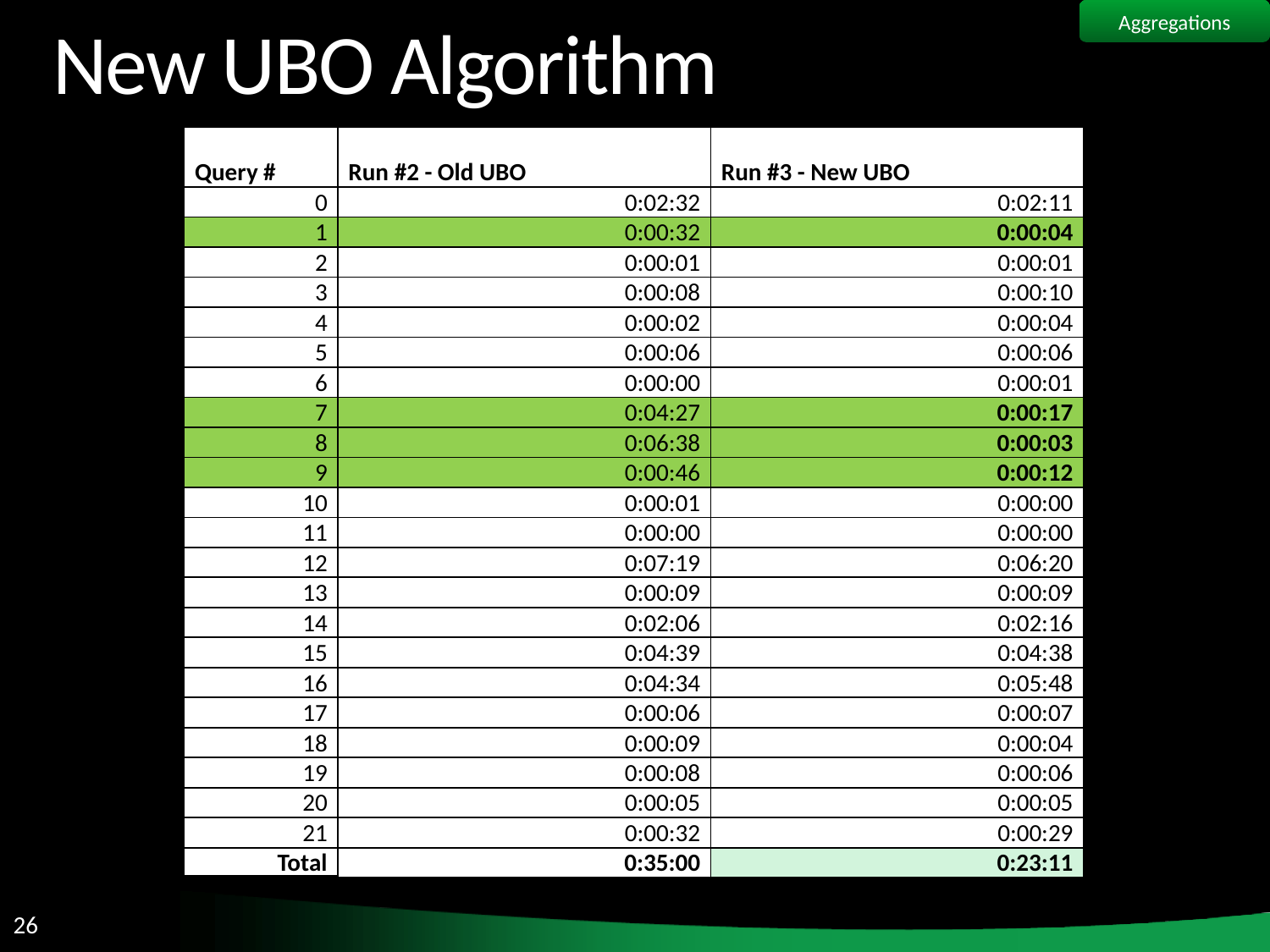

Aggregations
# New UBO Algorithm

| Query # | Run #2 - Old UBO | Run #3 - New UBO |
| --- | --- | --- |
| 0 | 0:02:32 | 0:02:11 |
| 1 | 0:00:32 | 0:00:04 |
| 2 | 0:00:01 | 0:00:01 |
| 3 | 0:00:08 | 0:00:10 |
| 4 | 0:00:02 | 0:00:04 |
| 5 | 0:00:06 | 0:00:06 |
| 6 | 0:00:00 | 0:00:01 |
| 7 | 0:04:27 | 0:00:17 |
| 8 | 0:06:38 | 0:00:03 |
| 9 | 0:00:46 | 0:00:12 |
| 10 | 0:00:01 | 0:00:00 |
| 11 | 0:00:00 | 0:00:00 |
| 12 | 0:07:19 | 0:06:20 |
| 13 | 0:00:09 | 0:00:09 |
| 14 | 0:02:06 | 0:02:16 |
| 15 | 0:04:39 | 0:04:38 |
| 16 | 0:04:34 | 0:05:48 |
| 17 | 0:00:06 | 0:00:07 |
| 18 | 0:00:09 | 0:00:04 |
| 19 | 0:00:08 | 0:00:06 |
| 20 | 0:00:05 | 0:00:05 |
| 21 | 0:00:32 | 0:00:29 |
| Total | 0:35:00 | 0:23:11 |